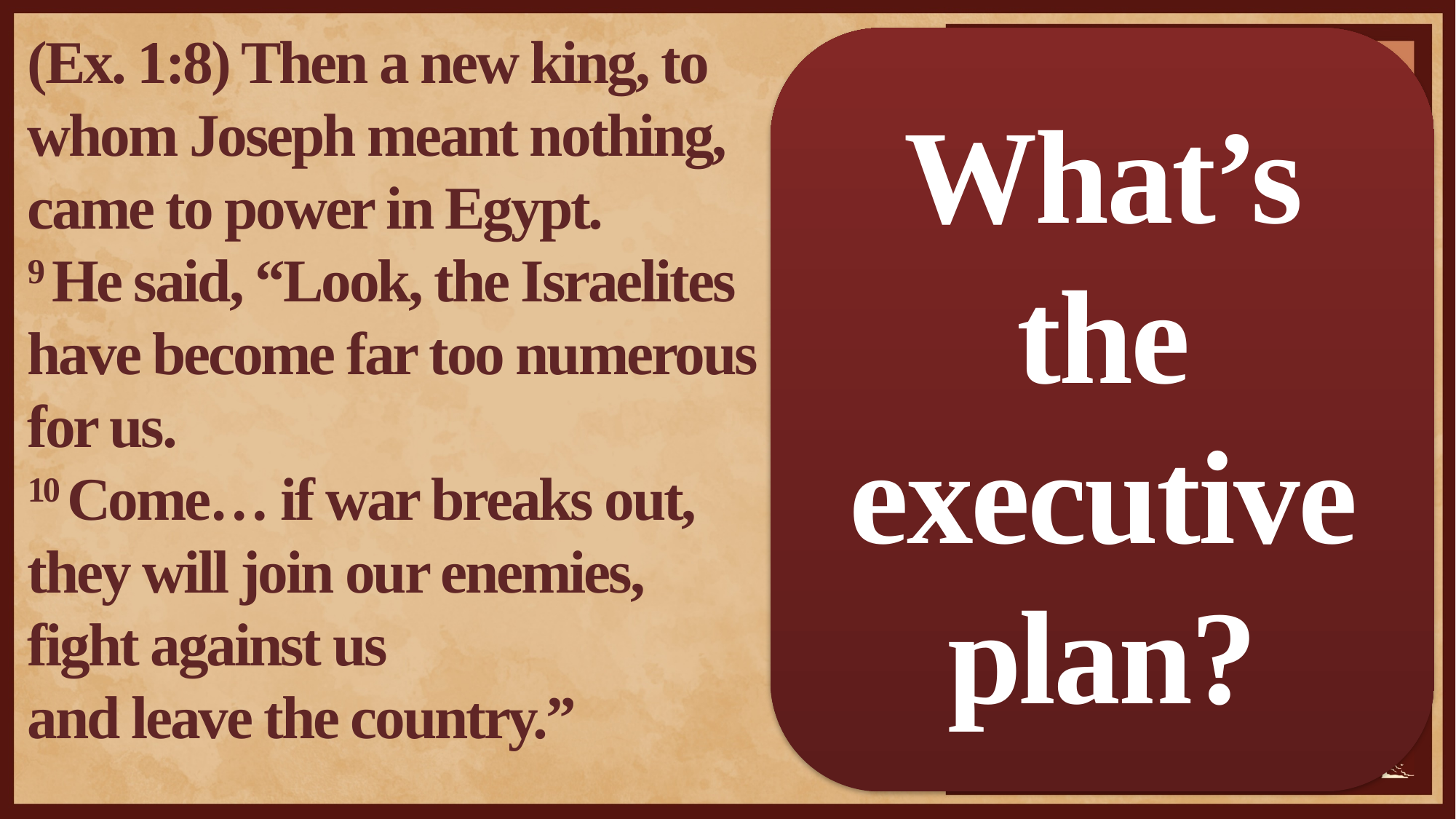

(Ex. 1:8) Then a new king, to whom Joseph meant nothing, came to power in Egypt.
9 He said, “Look, the Israelites have become far too numerous for us.
10 Come… if war breaks out,
they will join our enemies, fight against us
and leave the country.”
What’s the executive plan?